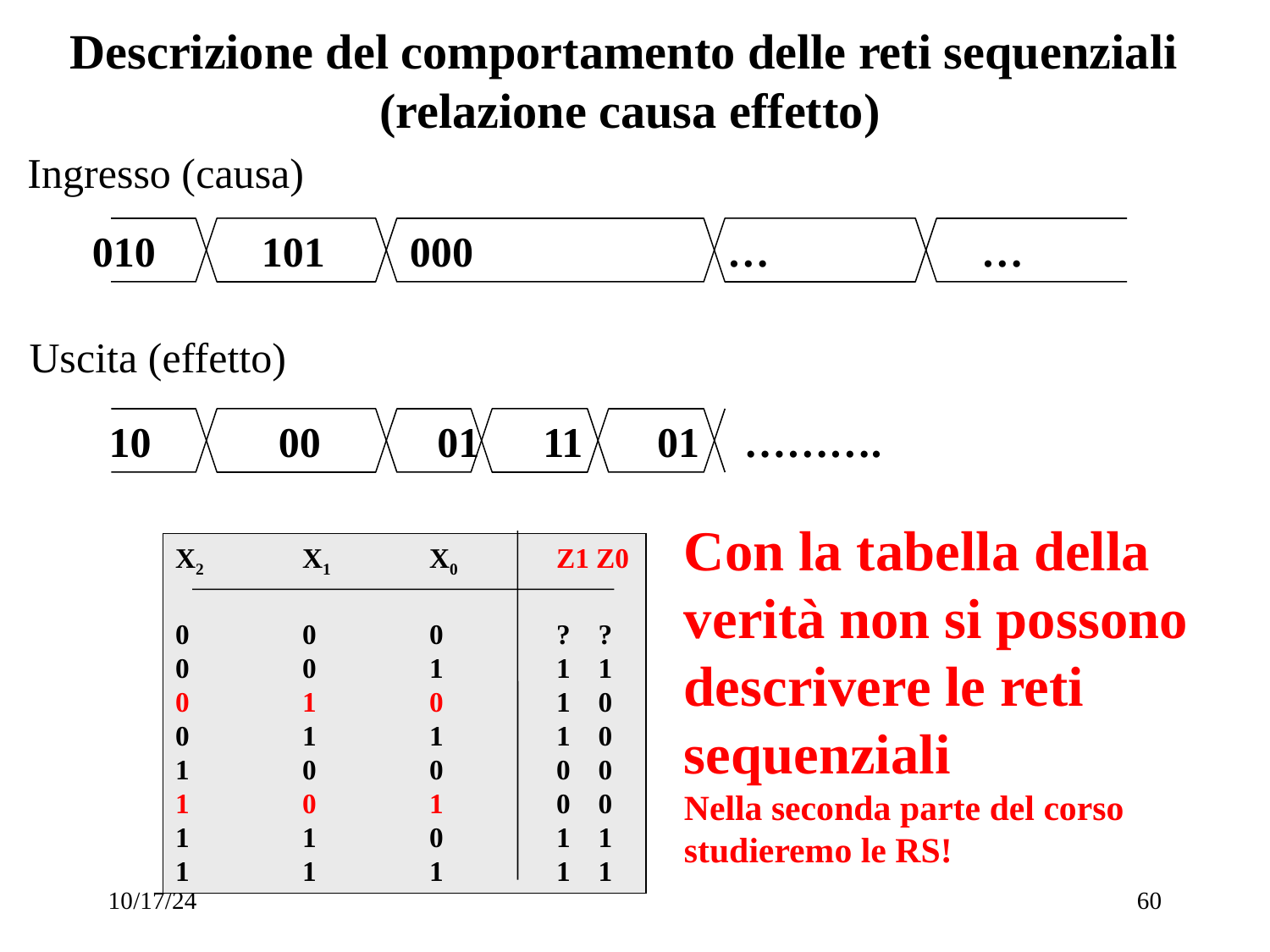

# Descrizione del comportamento delle reti sequenziali (relazione causa effetto)
Ingresso (causa)
010	    101	      000		…		…

Uscita (effetto)

10	    00	       01      11       01	……….
Con la tabella della verità non si possono descrivere le reti sequenziali
Nella seconda parte del corso studieremo le RS!

X2	X1	X0 	Z1 Z0

0	0	0	?    ?
0	0	1	1    1
0	1	0	1    0
0	1	1	1    0
1	0	0	0    0
1	0	1	0    0
1	1	0	1    1
1	1	1	1    1

10/17/24
60